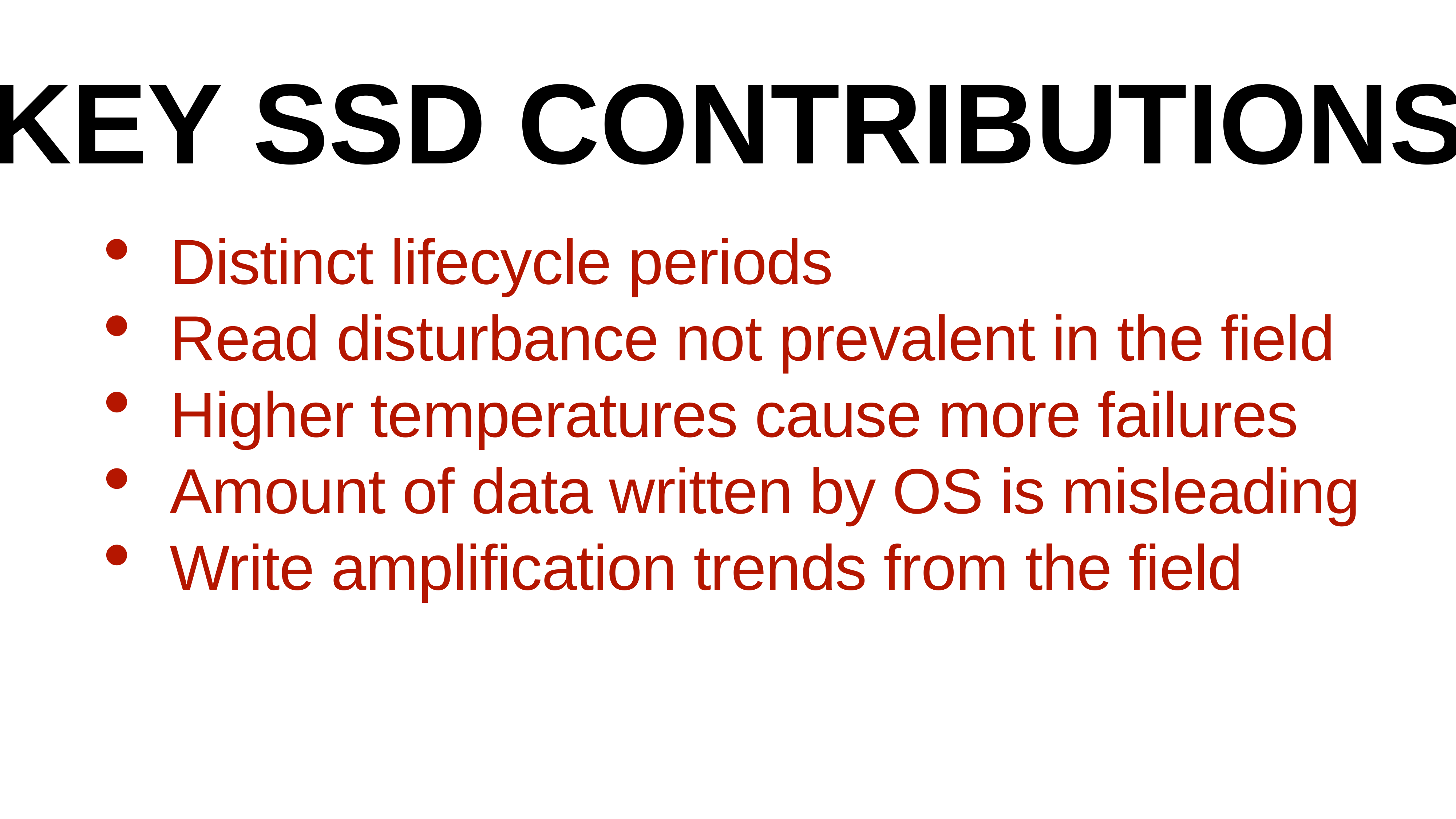

KEY SSD CONTRIBUTIONS
Distinct lifecycle periods
Read disturbance not prevalent in the field
Higher temperatures cause more failures
Amount of data written by OS is misleading
Write amplification trends from the field
96